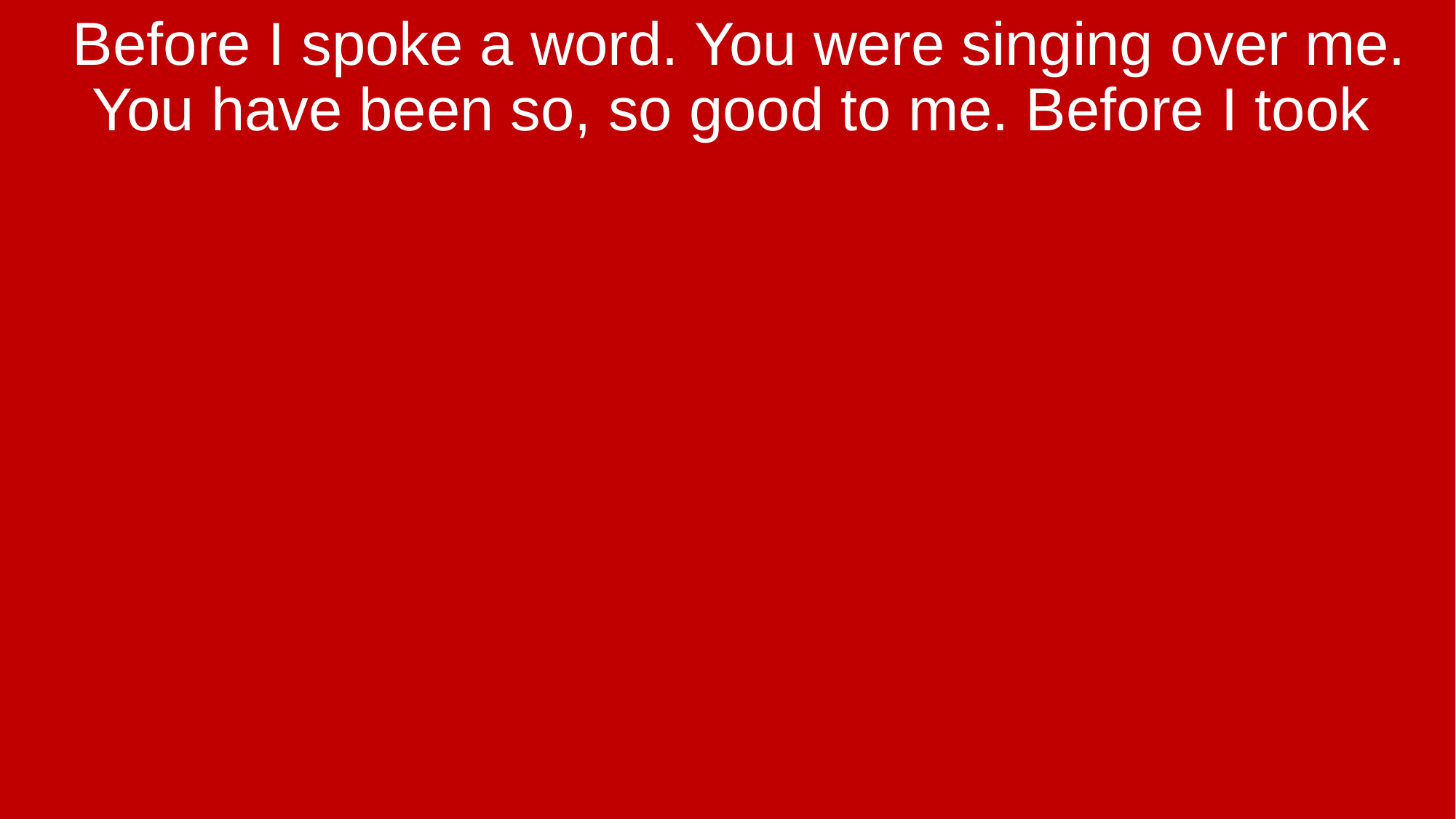

Before I spoke a word. You were singing over me. You have been so, so good to me. Before I took